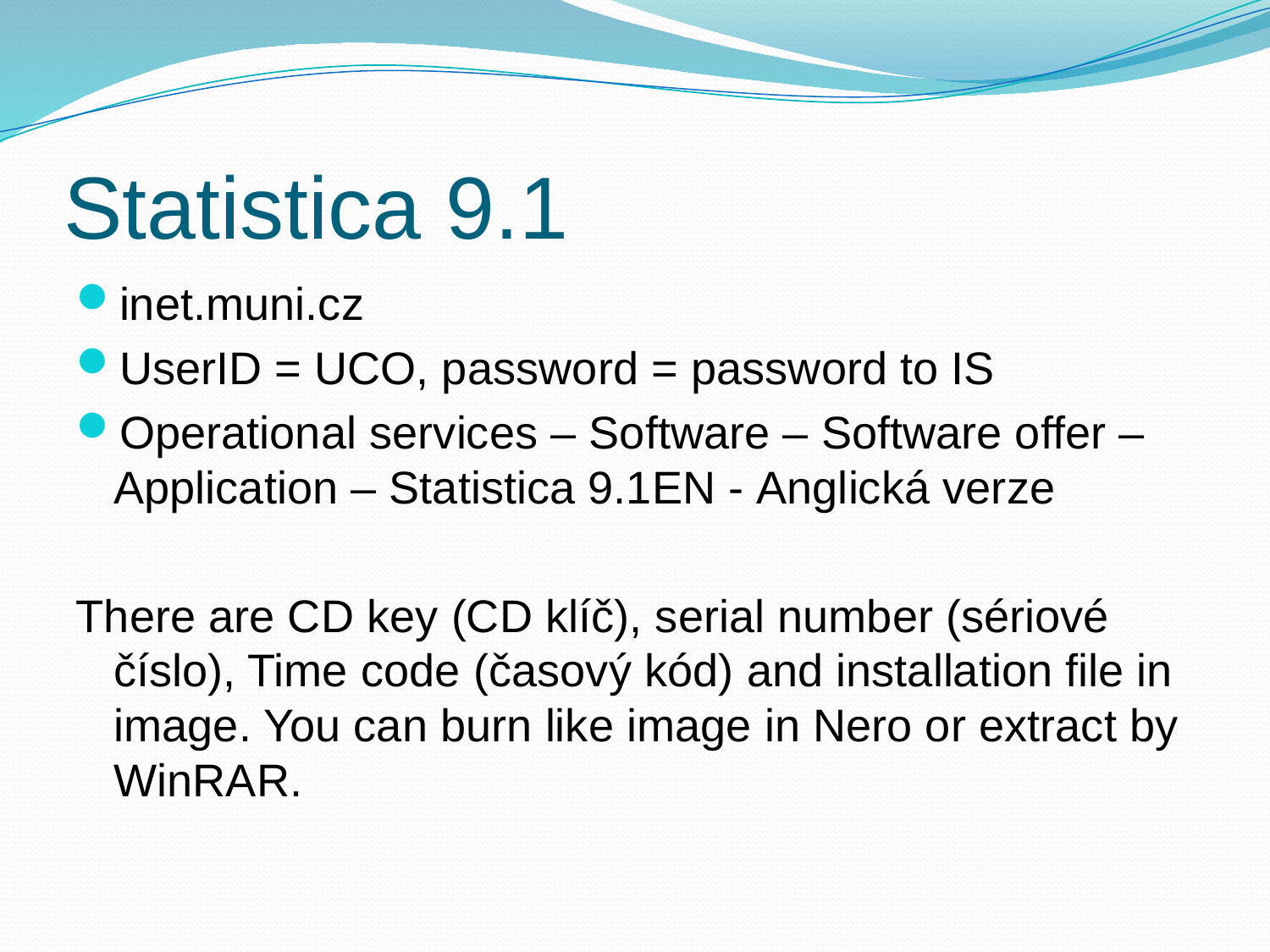

Statistica 9.1
inet.muni.cz
UserID = UCO, password = password to IS
Operational services – Software – Software offer – Application – Statistica 9.1EN - Anglická verze

There are CD key (CD klíč), serial number (sériové číslo), Time code (časový kód) and installation file in image. You can burn like image in Nero or extract by WinRAR.